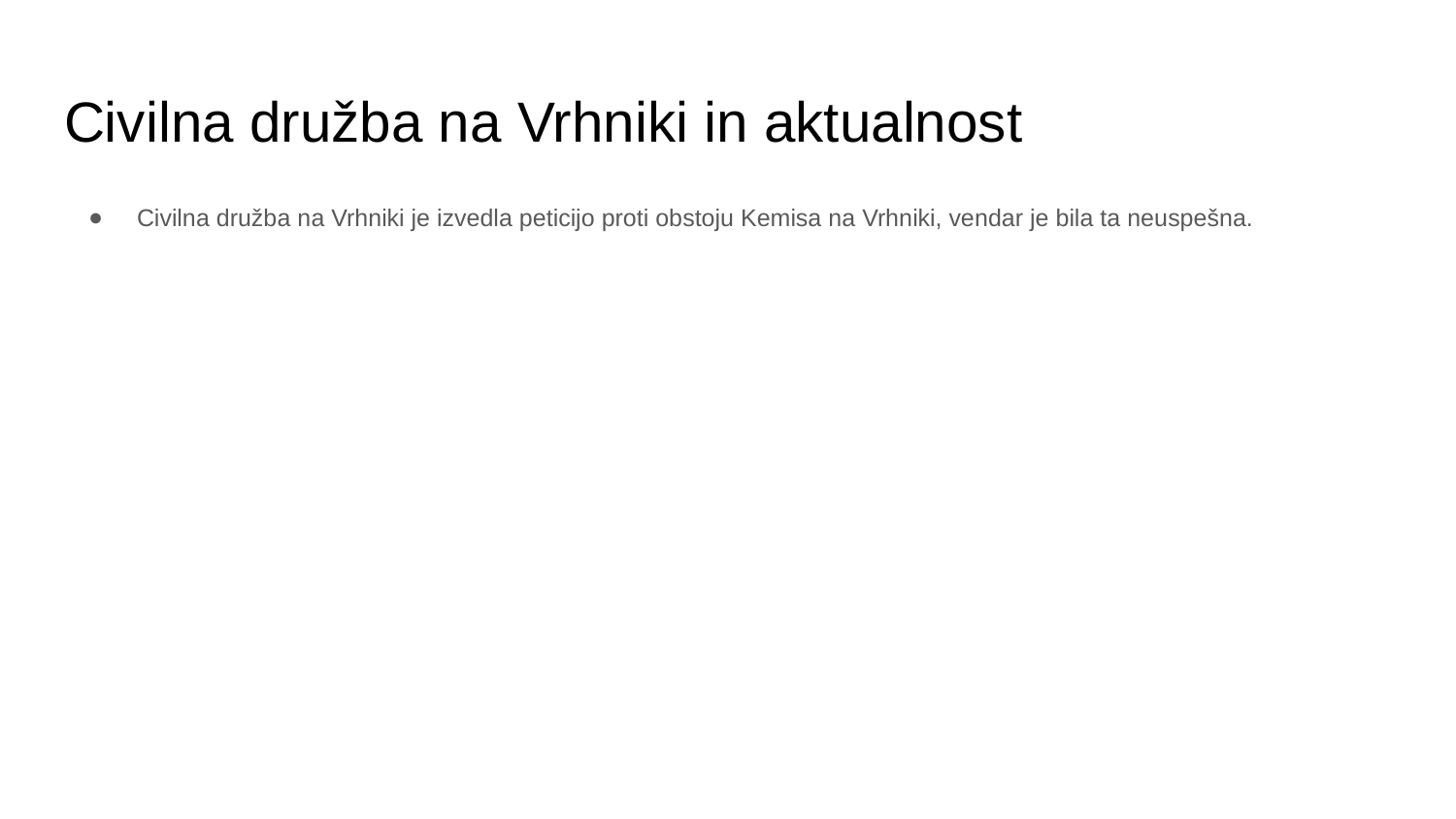

# Civilna družba na Vrhniki in aktualnost
Civilna družba na Vrhniki je izvedla peticijo proti obstoju Kemisa na Vrhniki, vendar je bila ta neuspešna.